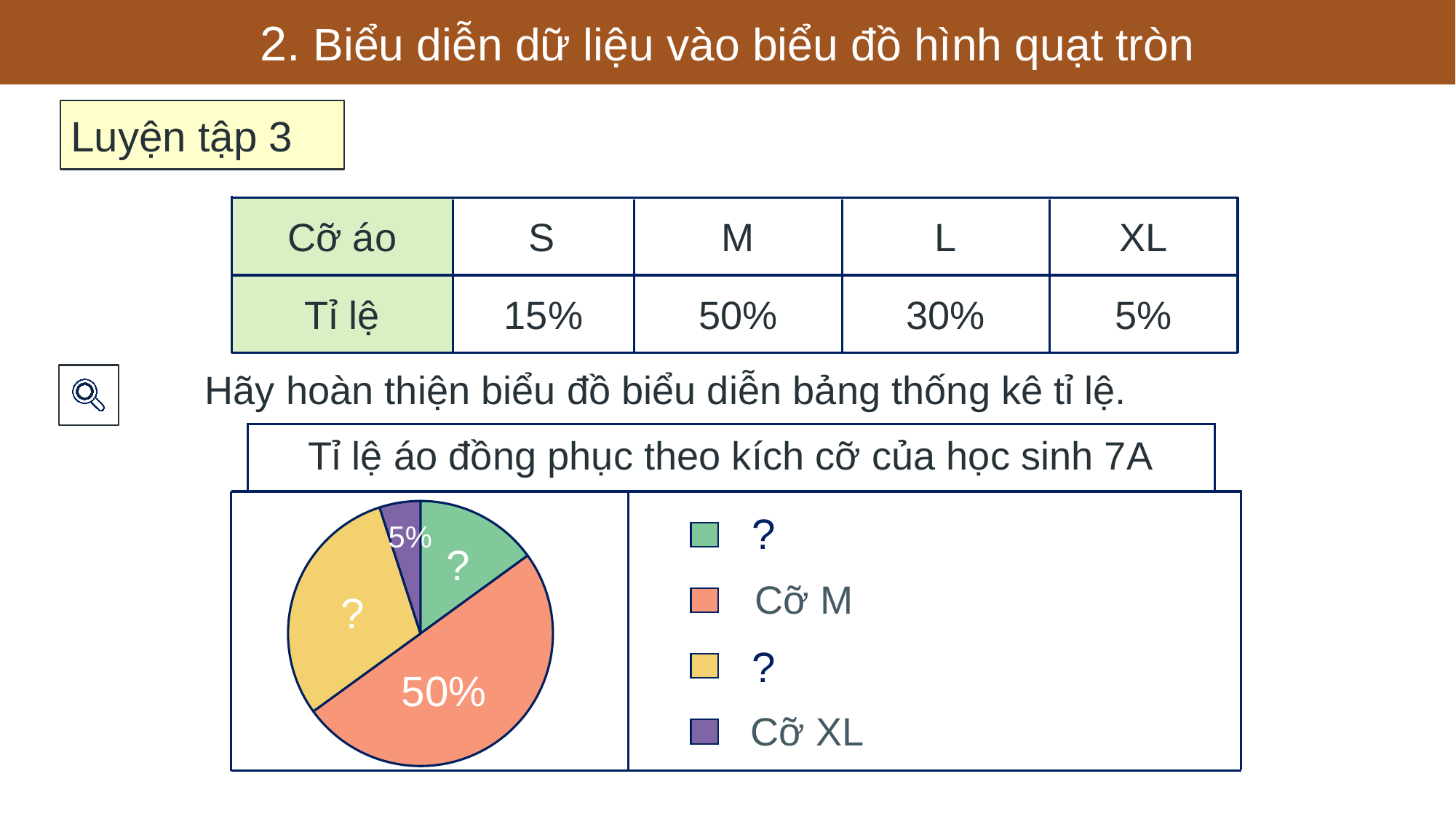

2. Biểu diễn dữ liệu vào biểu đồ hình quạt tròn

Luyện tập 3

Cỡ áo
S
M
L
XL
15%
50%
30%
5%
Tỉ lệ

Hãy hoàn thiện biểu đồ biểu diễn bảng thống kê tỉ lệ.
Tỉ lệ áo đồng phục theo kích cỡ của học sinh 7A

### Chart

| Category | Column1 |
|---|---|
|  | 15.0 |
|  | 50.0 |
|  | 30.0 |
|  | 5.0 |
?
5%

?
Cỡ M
?

?

50%
Cỡ XL